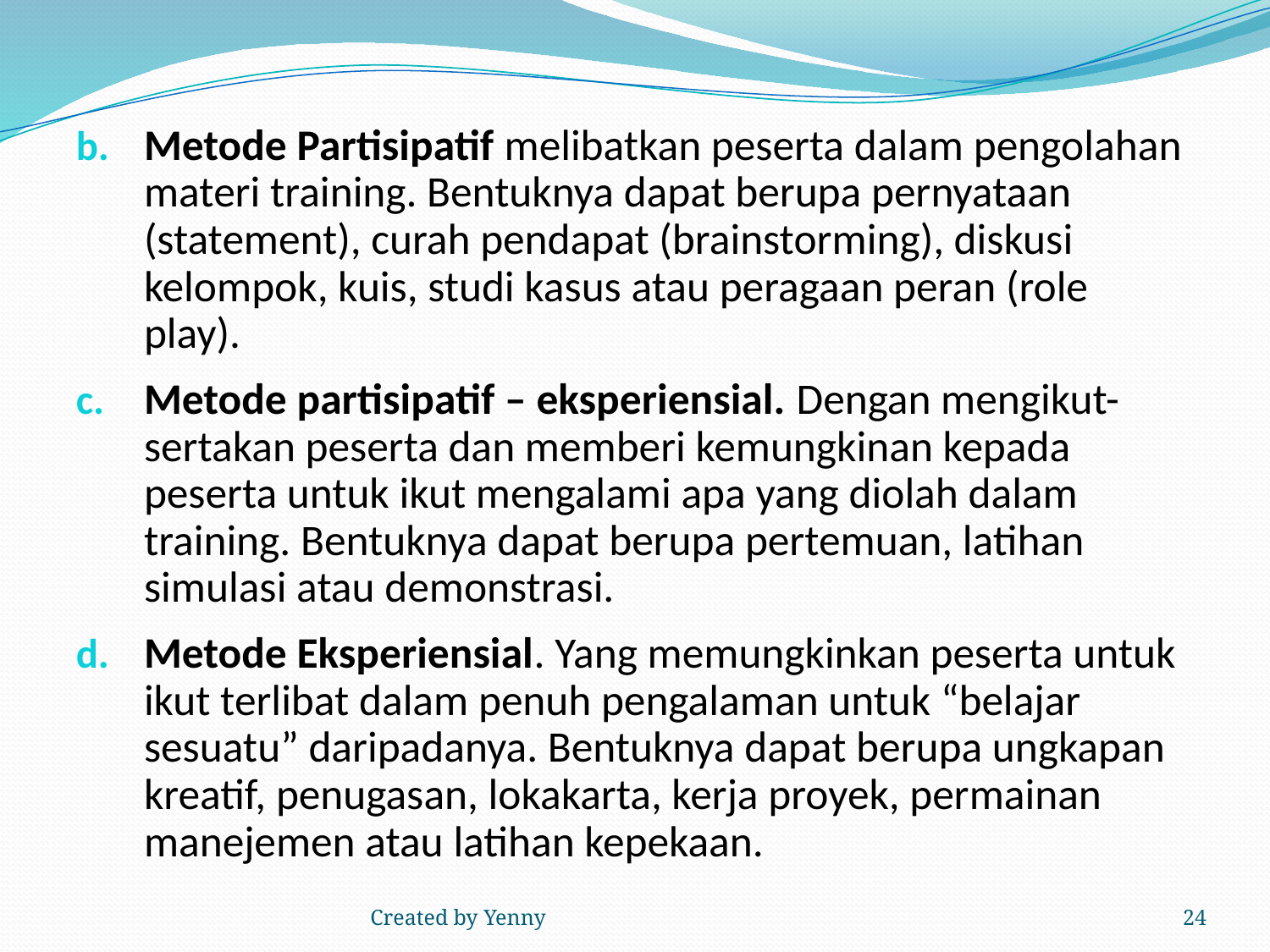

Metode Partisipatif melibatkan peserta dalam pengolahan materi training. Bentuknya dapat berupa pernyataan (statement), curah pendapat (brainstorming), diskusi kelompok, kuis, studi kasus atau peragaan peran (role play).
Metode partisipatif – eksperiensial. Dengan mengikut-sertakan peserta dan memberi kemungkinan kepada peserta untuk ikut mengalami apa yang diolah dalam training. Bentuknya dapat berupa pertemuan, latihan simulasi atau demonstrasi.
Metode Eksperiensial. Yang memungkinkan peserta untuk ikut terlibat dalam penuh pengalaman untuk “belajar sesuatu” daripadanya. Bentuknya dapat berupa ungkapan kreatif, penugasan, lokakarta, kerja proyek, permainan manejemen atau latihan kepekaan.

Created by Yenny
24